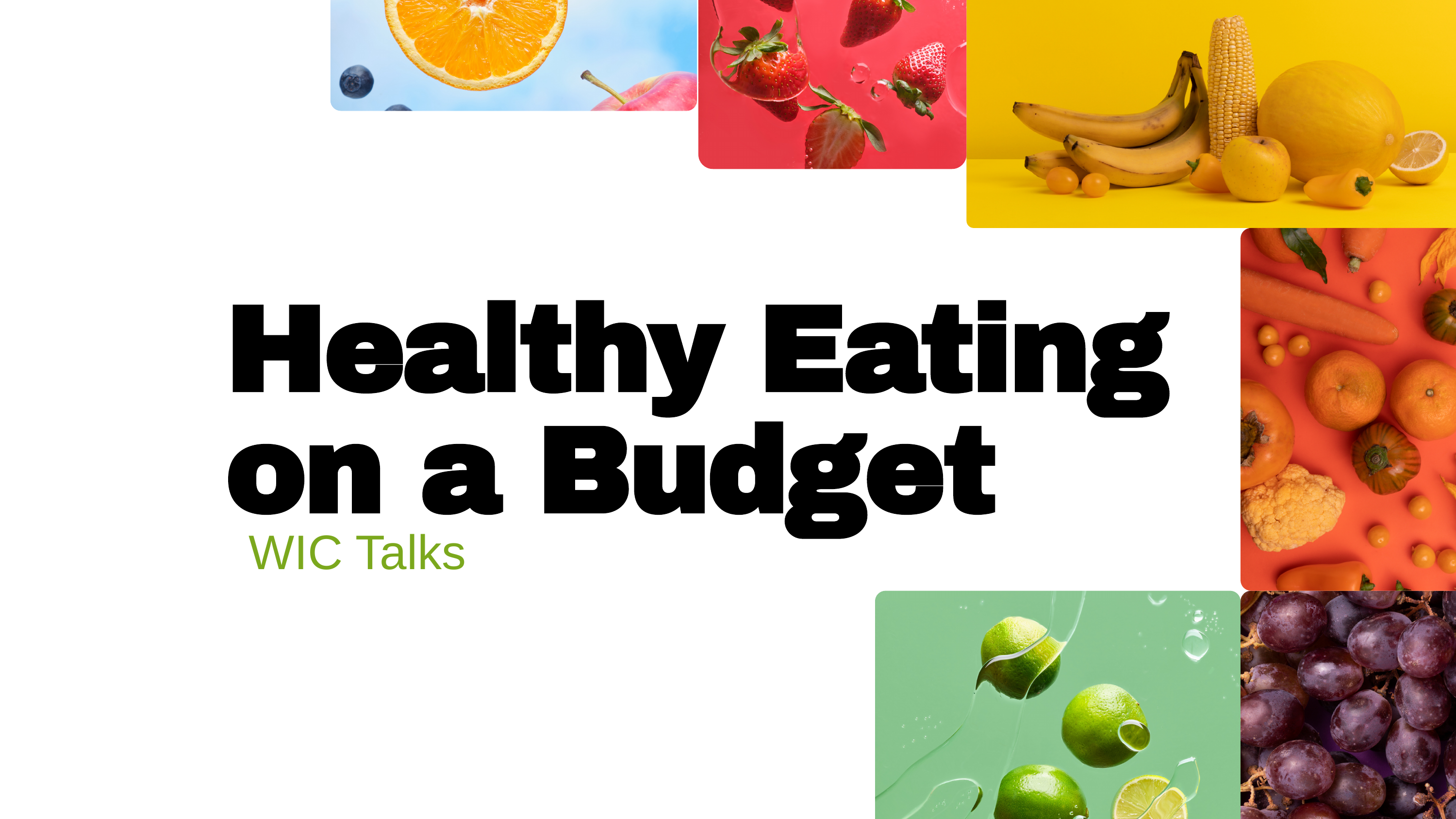

Healthy Eating on a Budget
WIC Talks